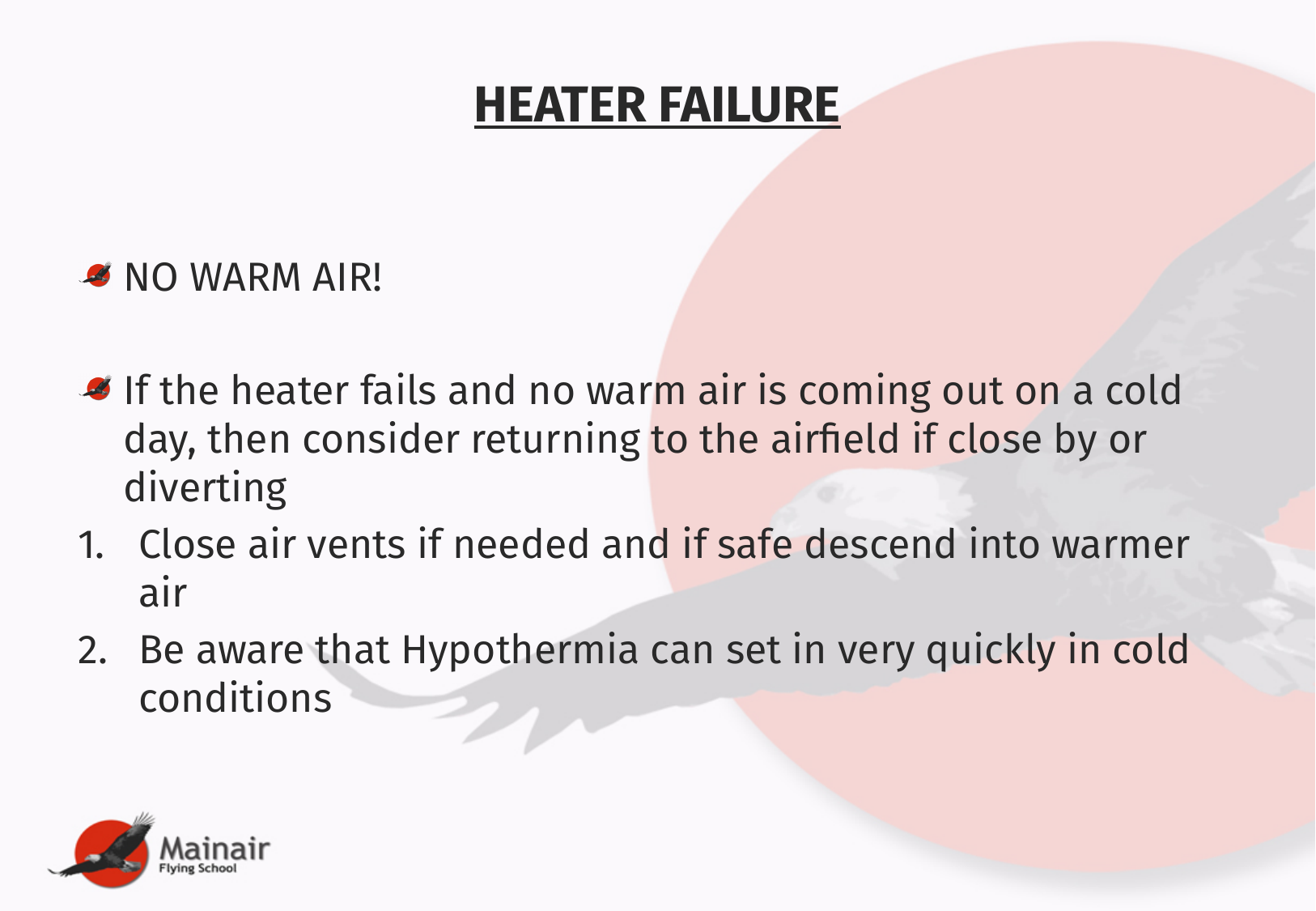

# HEATER FAILURE

NO WARM AIR!

If the heater fails and no warm air is coming out on a cold day, then consider returning to the airfield if close by or diverting
Close air vents if needed and if safe descend into warmer air
Be aware that Hypothermia can set in very quickly in cold conditions